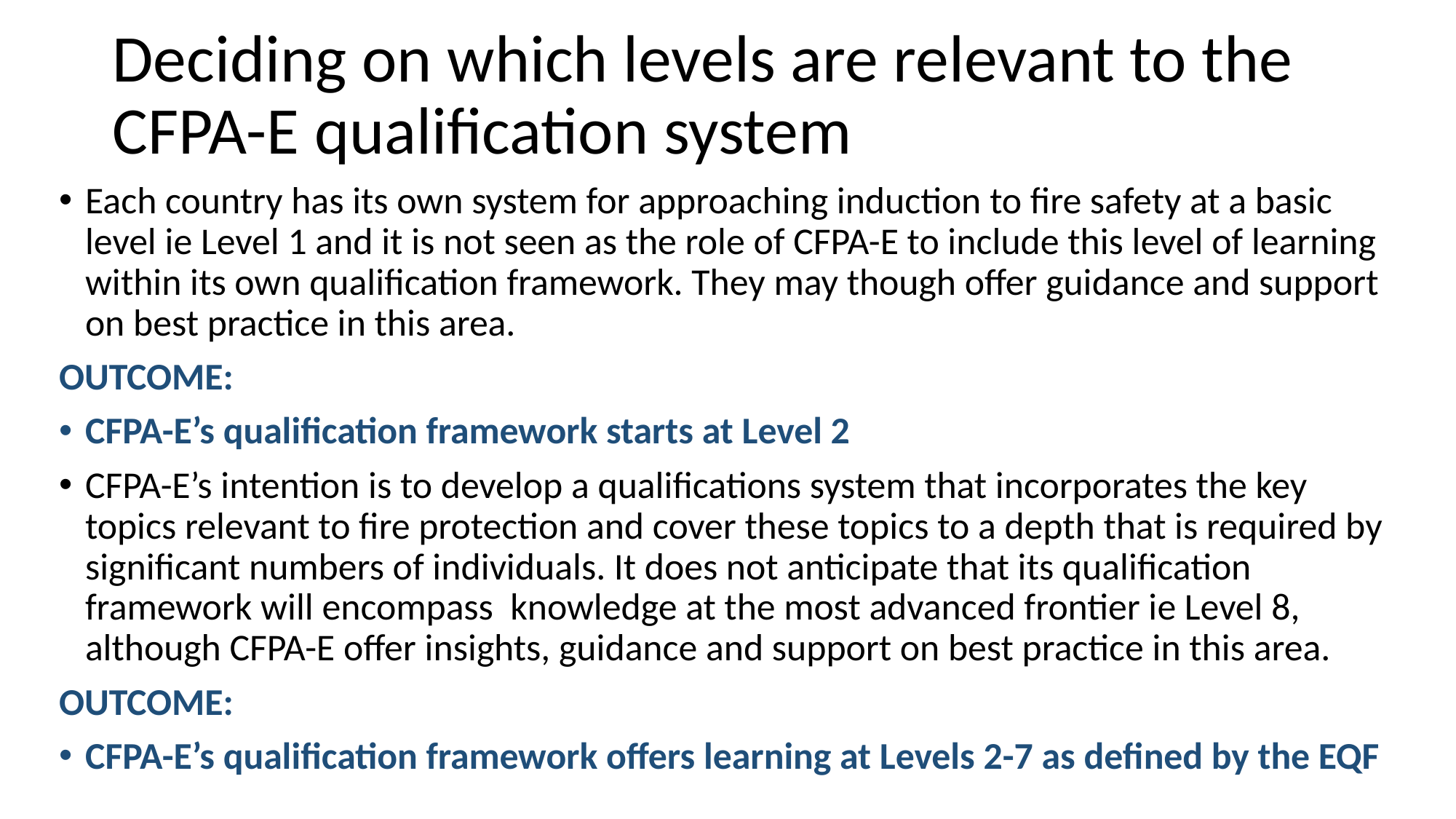

# Deciding on which levels are relevant to the CFPA-E qualification system
Each country has its own system for approaching induction to fire safety at a basic level ie Level 1 and it is not seen as the role of CFPA-E to include this level of learning within its own qualification framework. They may though offer guidance and support on best practice in this area.
OUTCOME:
CFPA-E’s qualification framework starts at Level 2
CFPA-E’s intention is to develop a qualifications system that incorporates the key topics relevant to fire protection and cover these topics to a depth that is required by significant numbers of individuals. It does not anticipate that its qualification framework will encompass  knowledge at the most advanced frontier ie Level 8, although CFPA-E offer insights, guidance and support on best practice in this area.
OUTCOME:
CFPA-E’s qualification framework offers learning at Levels 2-7 as defined by the EQF